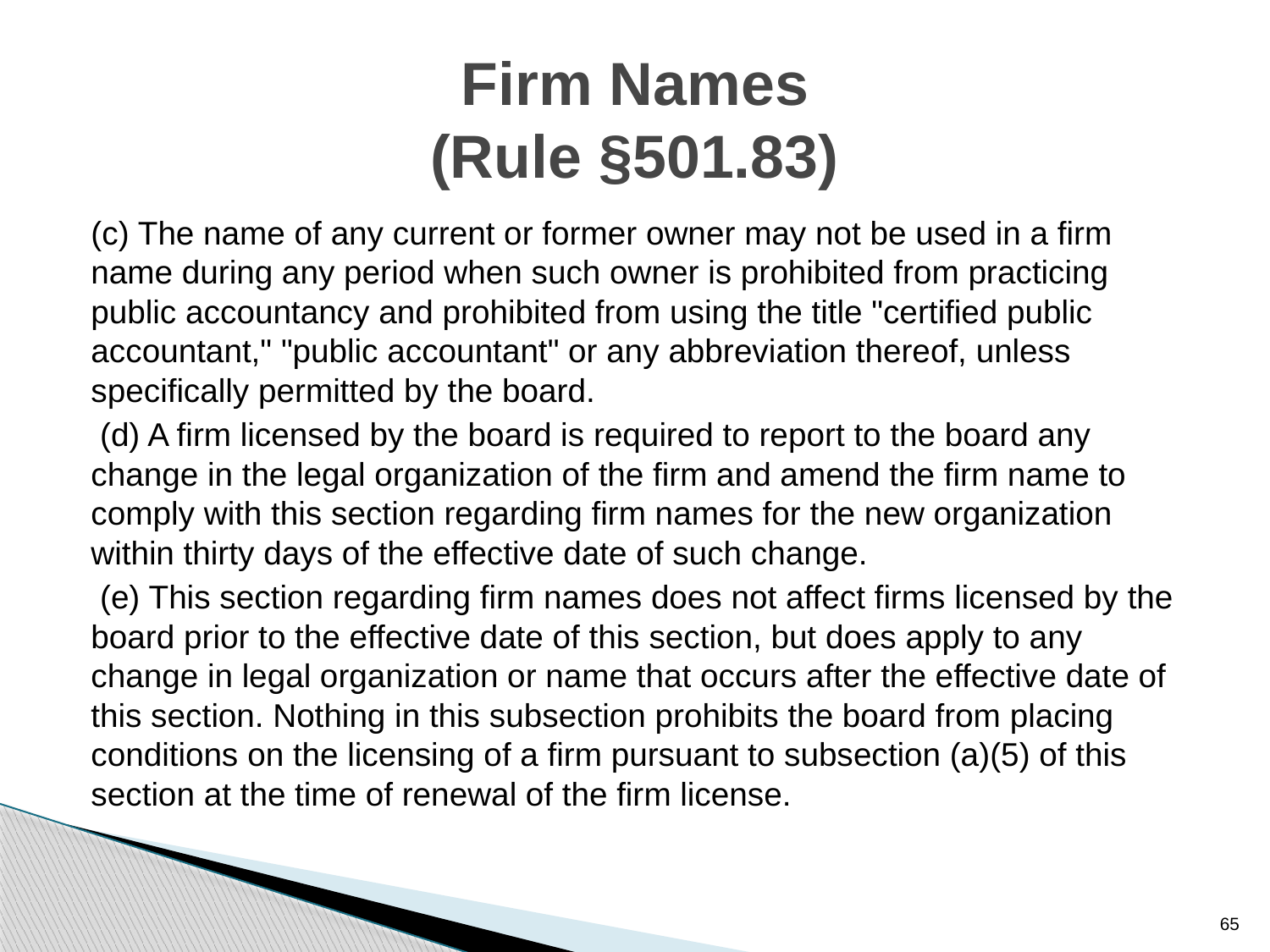

# Firm Names (Rule §501.83)
(c) The name of any current or former owner may not be used in a firm name during any period when such owner is prohibited from practicing public accountancy and prohibited from using the title "certified public accountant," "public accountant" or any abbreviation thereof, unless specifically permitted by the board.
 (d) A firm licensed by the board is required to report to the board any change in the legal organization of the firm and amend the firm name to comply with this section regarding firm names for the new organization within thirty days of the effective date of such change.
 (e) This section regarding firm names does not affect firms licensed by the board prior to the effective date of this section, but does apply to any change in legal organization or name that occurs after the effective date of this section. Nothing in this subsection prohibits the board from placing conditions on the licensing of a firm pursuant to subsection (a)(5) of this section at the time of renewal of the firm license.
65